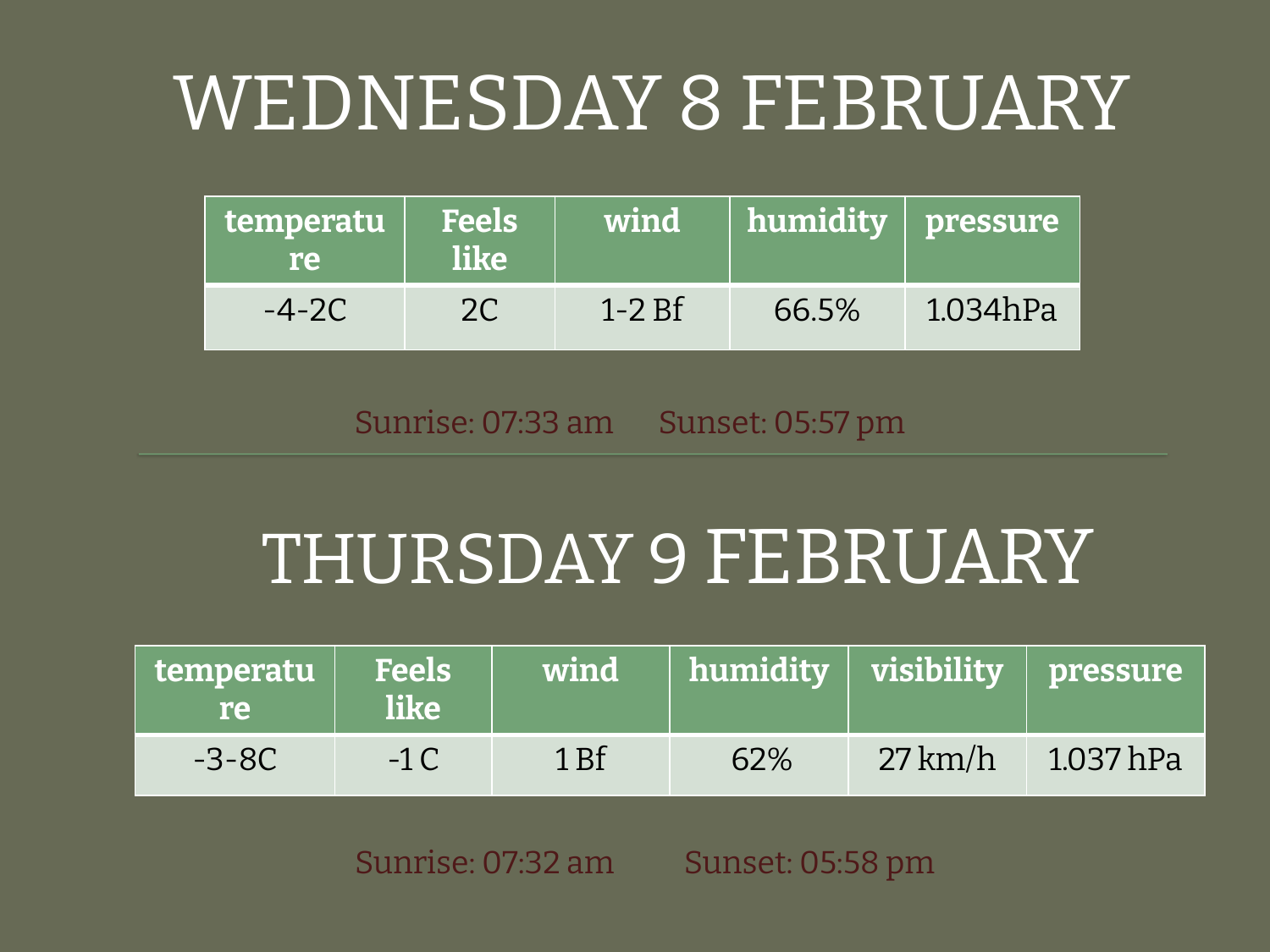

WEDNESDAY 8 FEBRUARY
| temperature | Feels like | wind | humidity | pressure |
| --- | --- | --- | --- | --- |
| -4-2C | 2C | 1-2 Bf | 66.5% | 1.034hPa |
Sunrise: 07:33 am       Sunset: 05:57 pm
# THURSDAY 9 FEBRUARY
| temperature | Feels like | wind | humidity | visibility | pressure |
| --- | --- | --- | --- | --- | --- |
| -3-8C | -1 C | 1 Bf | 62% | 27 km/h | 1.037 hPa |
Sunrise: 07:32 am           Sunset: 05:58 pm